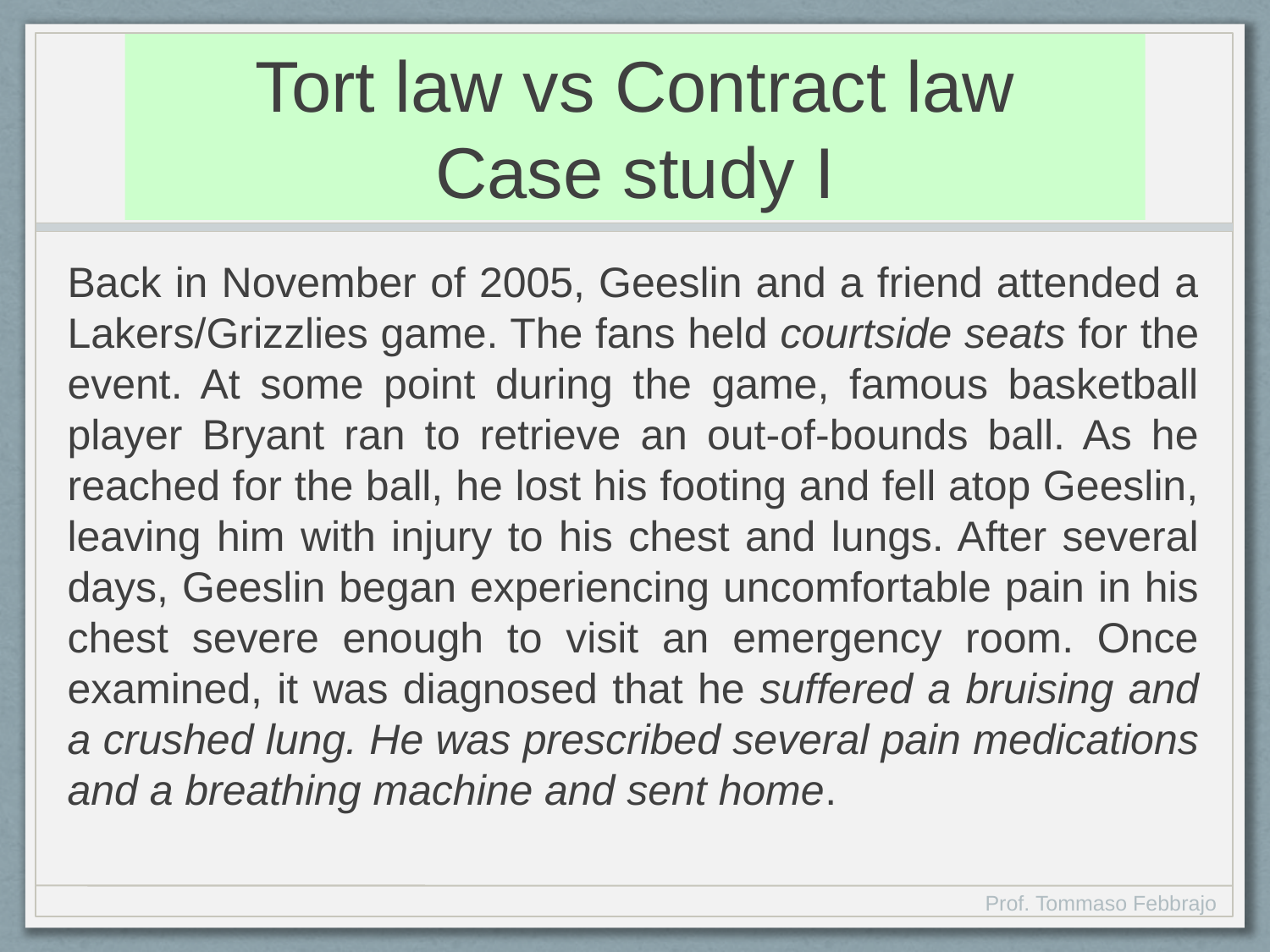

# Tort law vs Contract law Case study I
Back in November of 2005, Geeslin and a friend attended a Lakers/Grizzlies game. The fans held courtside seats for the event. At some point during the game, famous basketball player Bryant ran to retrieve an out-of-bounds ball. As he reached for the ball, he lost his footing and fell atop Geeslin, leaving him with injury to his chest and lungs. After several days, Geeslin began experiencing uncomfortable pain in his chest severe enough to visit an emergency room. Once examined, it was diagnosed that he suffered a bruising and a crushed lung. He was prescribed several pain medications and a breathing machine and sent home.
Prof. Tommaso Febbrajo